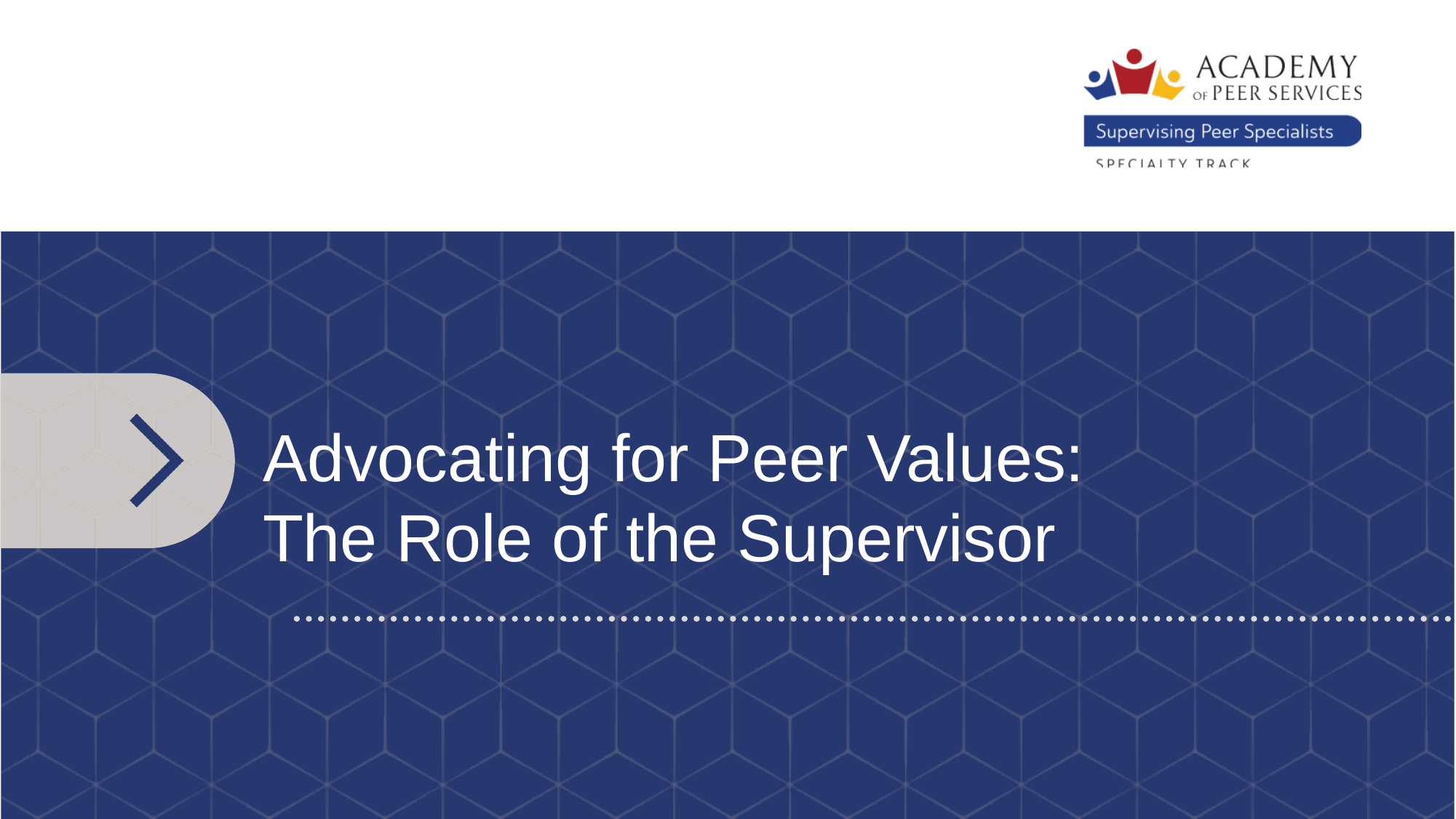

Advocating for Peer Values:
The Role of the Supervisor